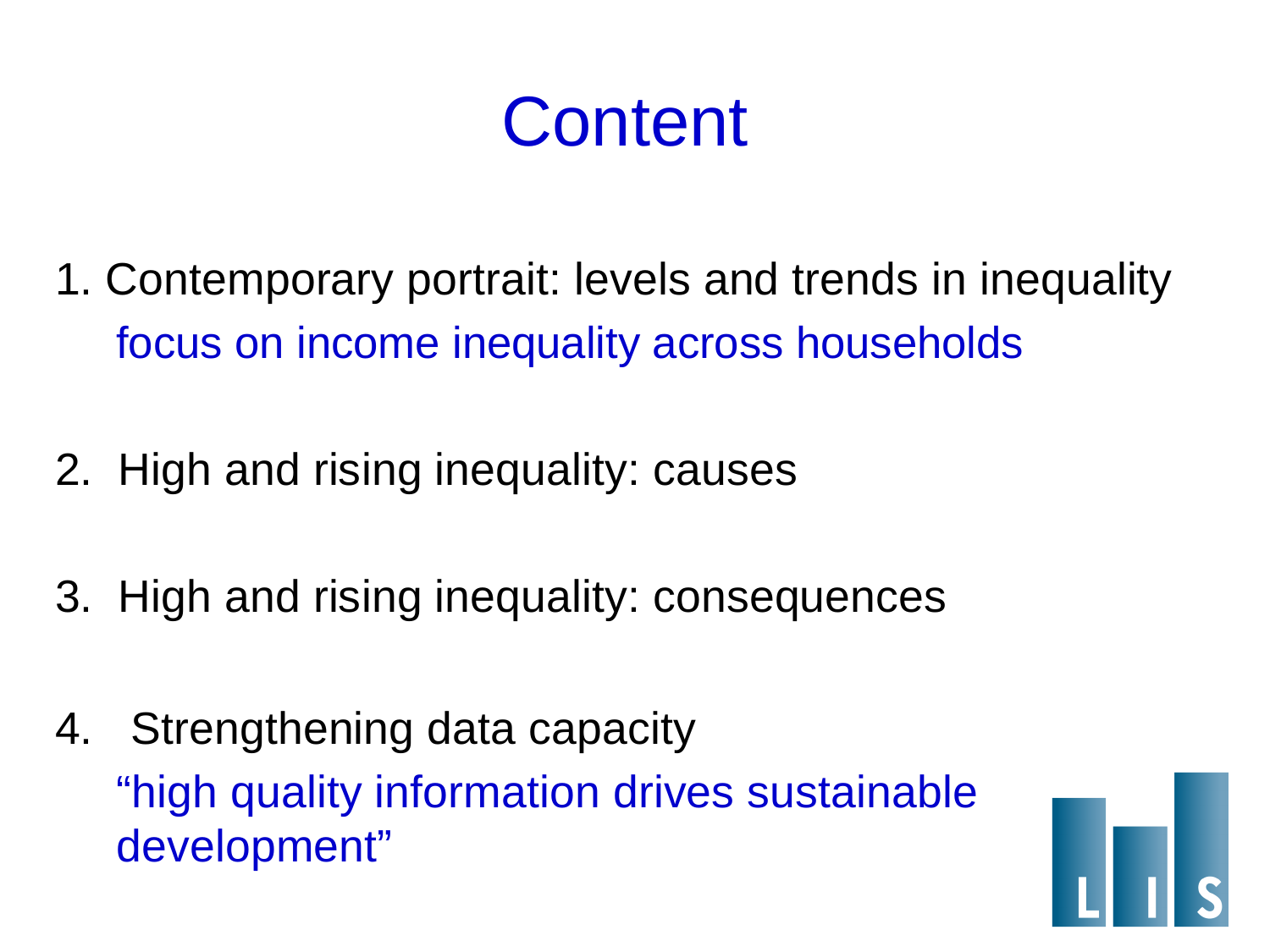

# Content

1. Contemporary portrait: levels and trends in inequality
	focus on income inequality across households

2.  High and rising inequality: causes

3.  High and rising inequality: consequences

4.   Strengthening data capacity
“high quality information drives sustainable development”